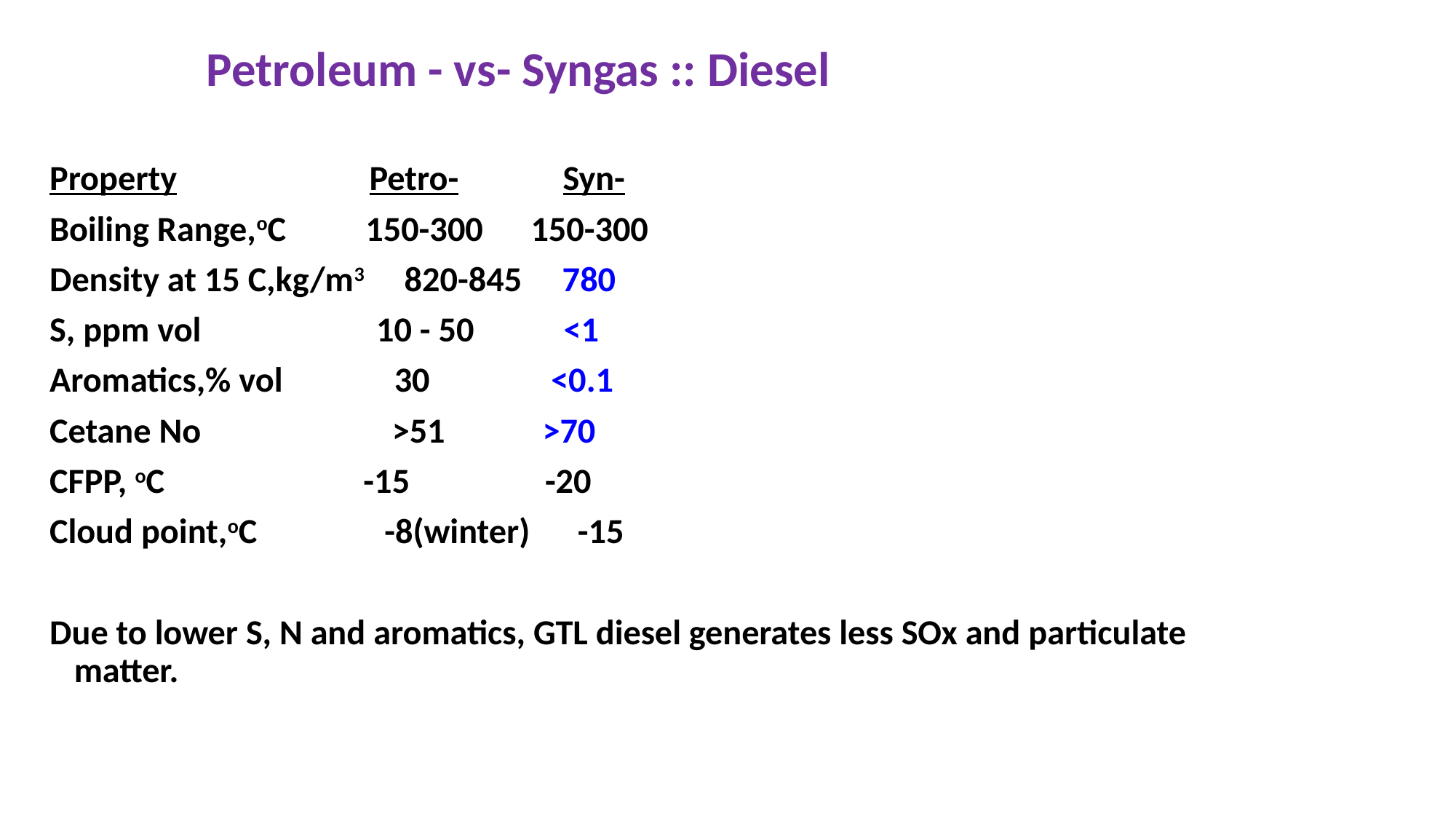

# Petroleum - vs- Syngas :: Diesel
Property                        Petro-             Syn-
Boiling Range,oC          150-300      150-300
Density at 15 C,kg/m3     820-845     780
S, ppm vol                      10 - 50           <1
Aromatics,% vol              30               <0.1
Cetane No                        >51            >70
CFPP, oC                         -15                 -20
Cloud point,oC                -8(winter)      -15

Due to lower S, N and aromatics, GTL diesel generates less SOx and particulate matter.